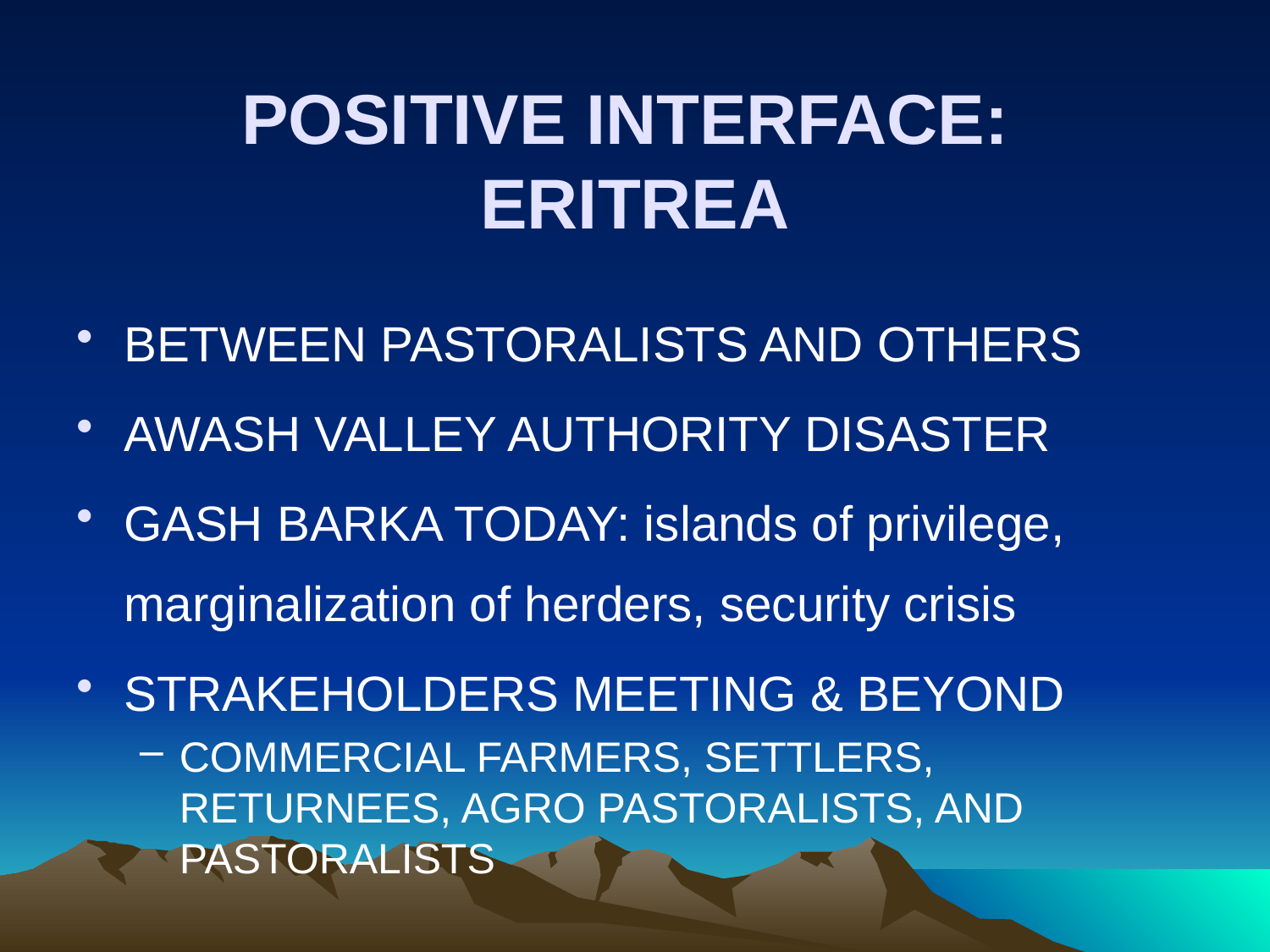

# POSITIVE INTERFACE: ERITREA
BETWEEN PASTORALISTS AND OTHERS
AWASH VALLEY AUTHORITY DISASTER
GASH BARKA TODAY: islands of privilege, marginalization of herders, security crisis
STRAKEHOLDERS MEETING & BEYOND
COMMERCIAL FARMERS, SETTLERS, RETURNEES, AGRO PASTORALISTS, AND PASTORALISTS